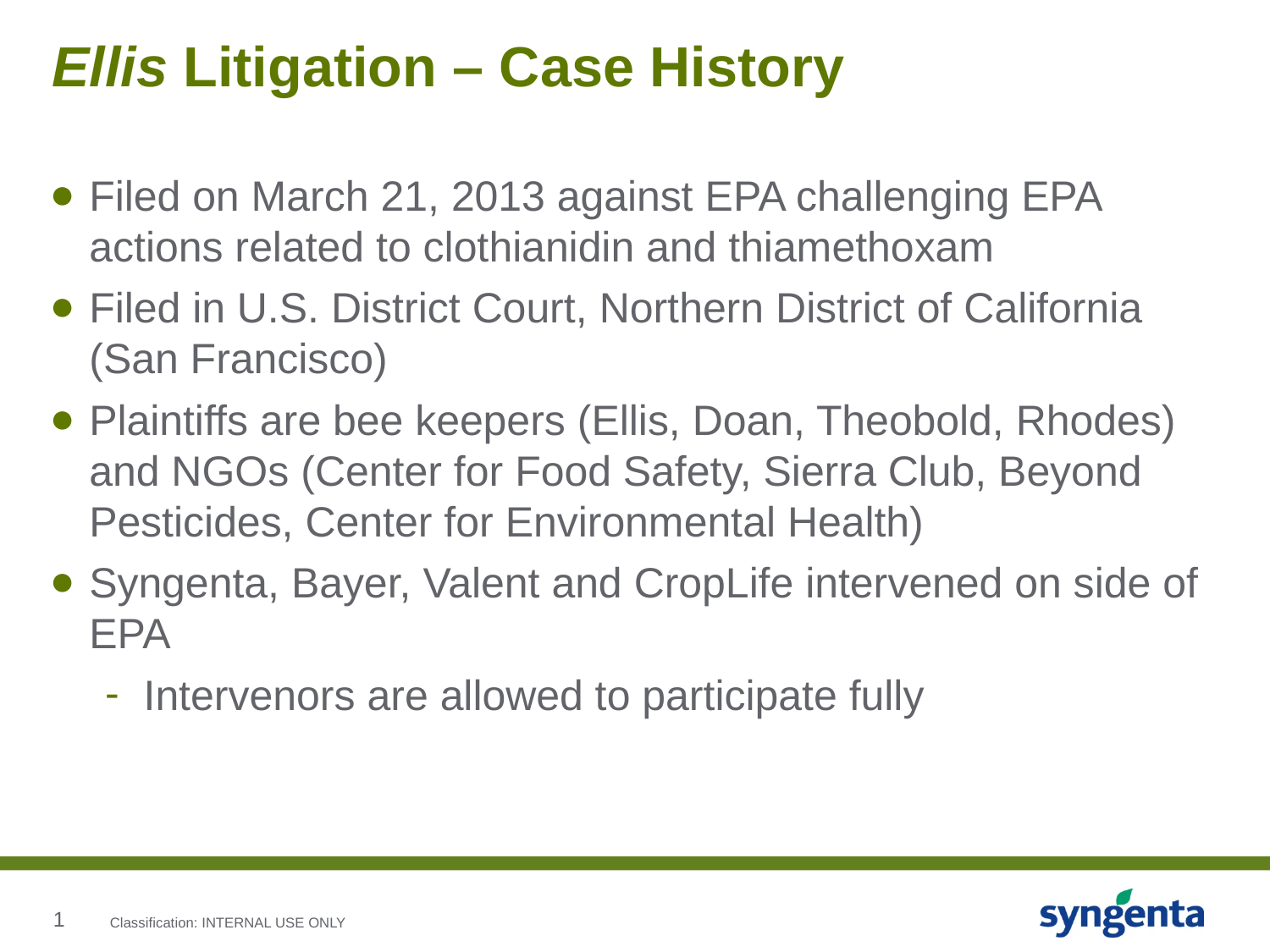

# Ellis Litigation – Case History
Filed on March 21, 2013 against EPA challenging EPA actions related to clothianidin and thiamethoxam
Filed in U.S. District Court, Northern District of California (San Francisco)
Plaintiffs are bee keepers (Ellis, Doan, Theobold, Rhodes) and NGOs (Center for Food Safety, Sierra Club, Beyond Pesticides, Center for Environmental Health)
Syngenta, Bayer, Valent and CropLife intervened on side of EPA
Intervenors are allowed to participate fully

Classification: INTERNAL USE ONLY